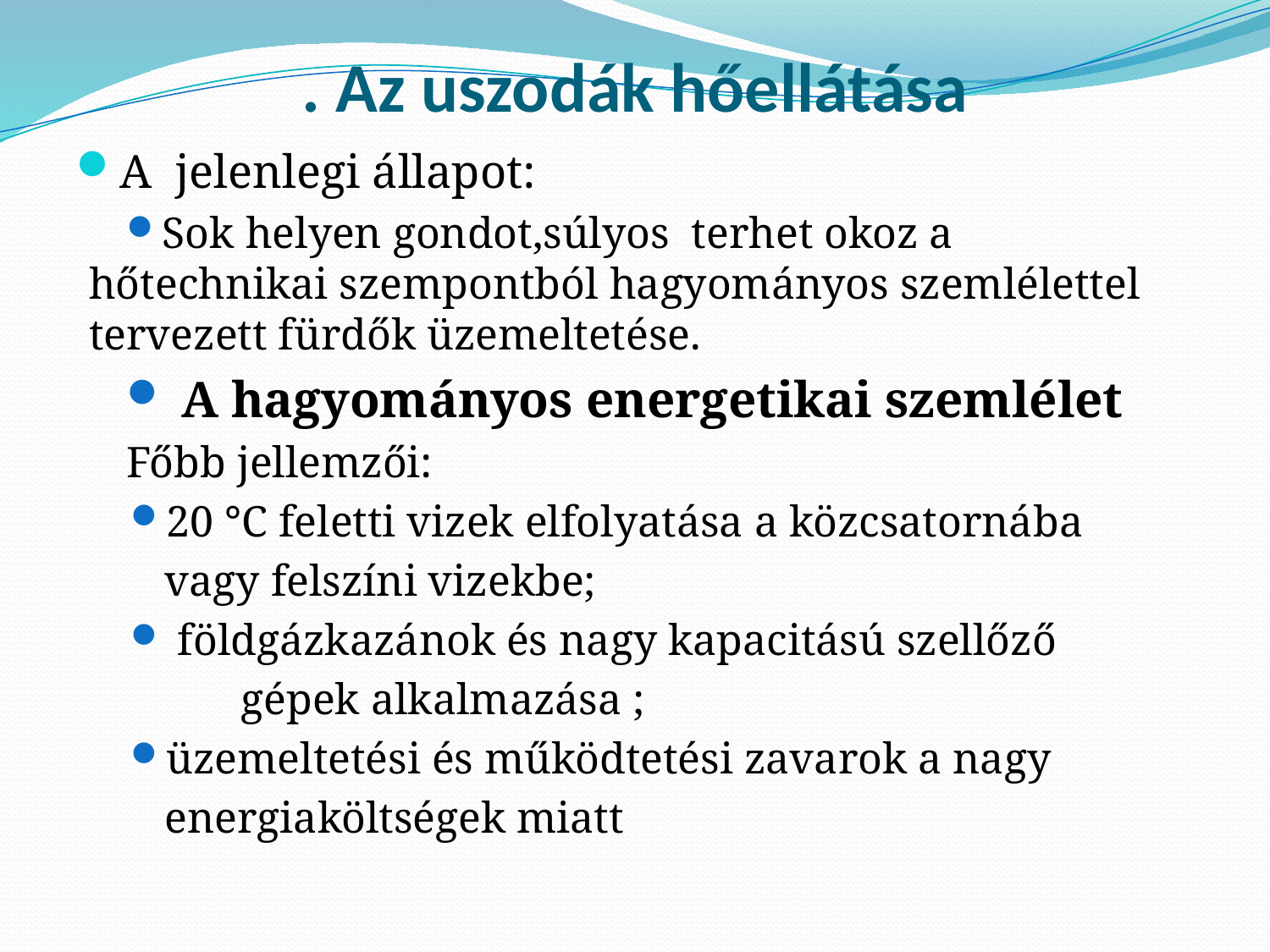

# . Az uszodák hőellátása
A  jelenlegi állapot:
Sok helyen gondot,súlyos  terhet okoz a hőtechnikai szempontból hagyományos szemlélettel tervezett fürdők üzemeltetése.
 A hagyományos energetikai szemlélet
Főbb jellemzői:
20 °C feletti vizek elfolyatása a közcsatornába
	vagy felszíni vizekbe;
 földgázkazánok és nagy kapacitású szellőző
		gépek alkalmazása ;
üzemeltetési és működtetési zavarok a nagy
	energiaköltségek miatt